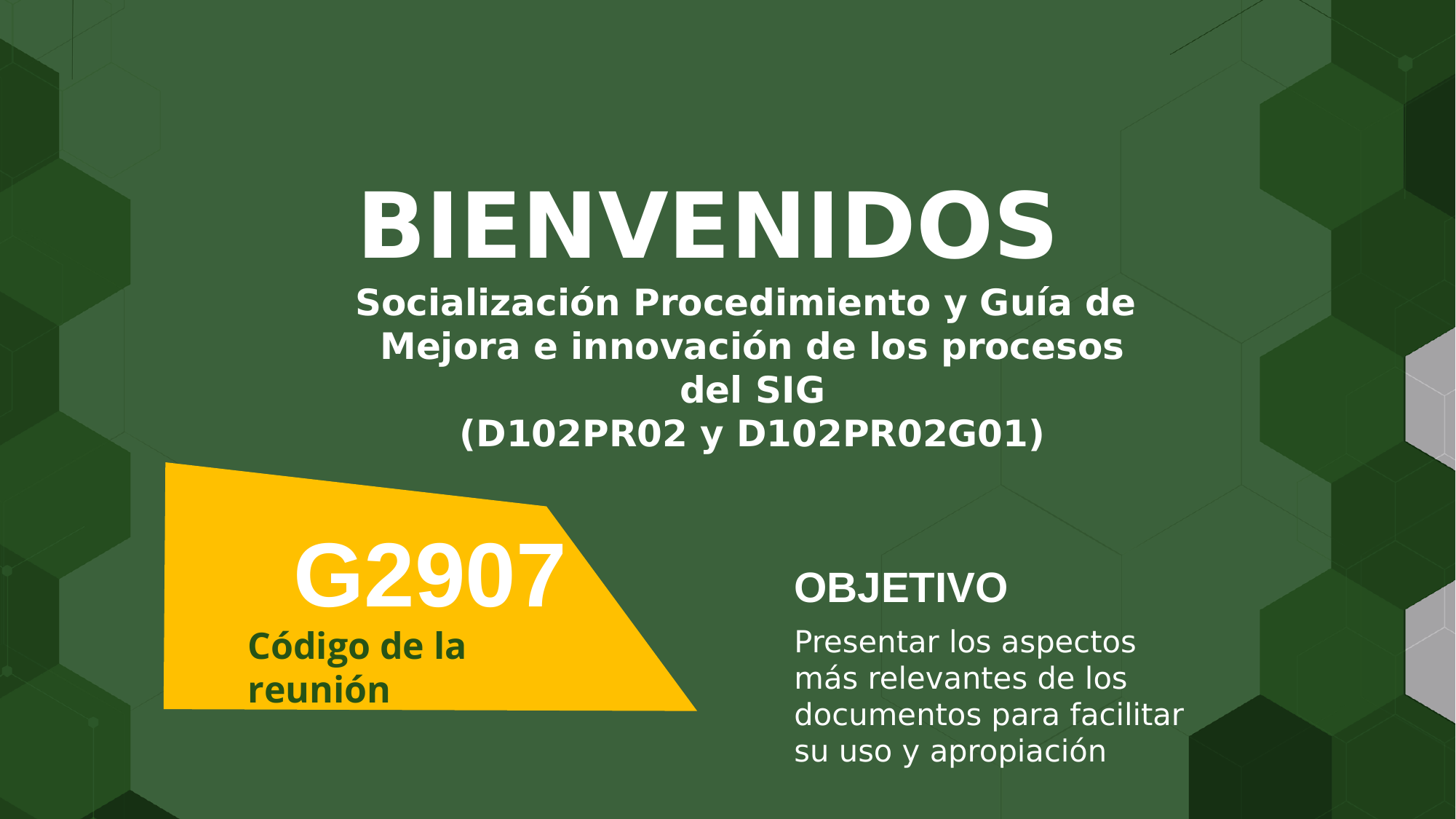

BIENVENIDOS
Socialización Procedimiento y Guía de
Mejora e innovación de los procesos del SIG
(D102PR02 y D102PR02G01)
G2907

OBJETIVO
Código de la reunión
Presentar los aspectos más relevantes de los documentos para facilitar su uso y apropiación